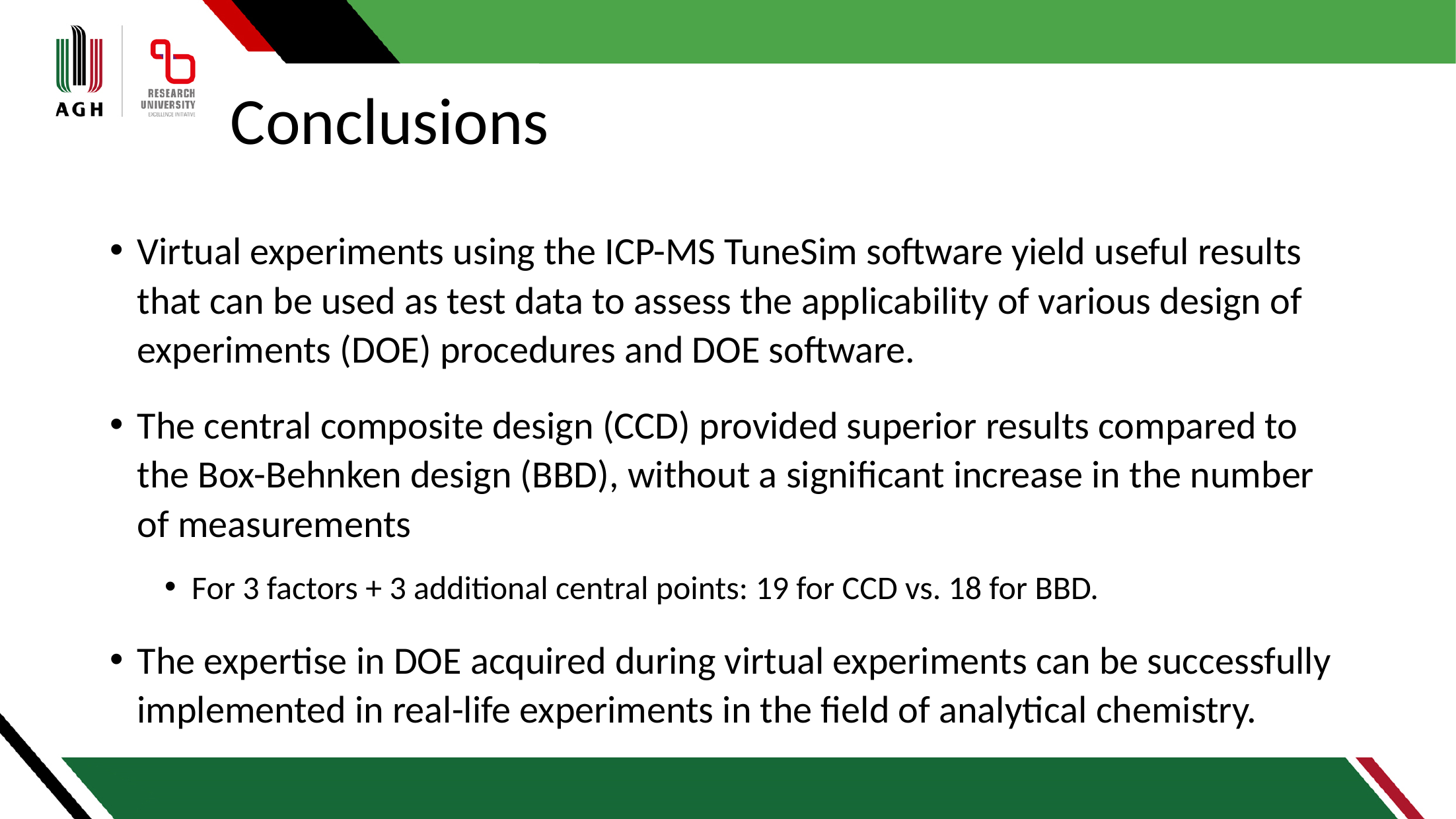

# Conclusions
Virtual experiments using the ICP-MS TuneSim software yield useful results that can be used as test data to assess the applicability of various design of experiments (DOE) procedures and DOE software.
The central composite design (CCD) provided superior results compared to the Box-Behnken design (BBD), without a significant increase in the number of measurements
For 3 factors + 3 additional central points: 19 for CCD vs. 18 for BBD.
The expertise in DOE acquired during virtual experiments can be successfully implemented in real-life experiments in the field of analytical chemistry.